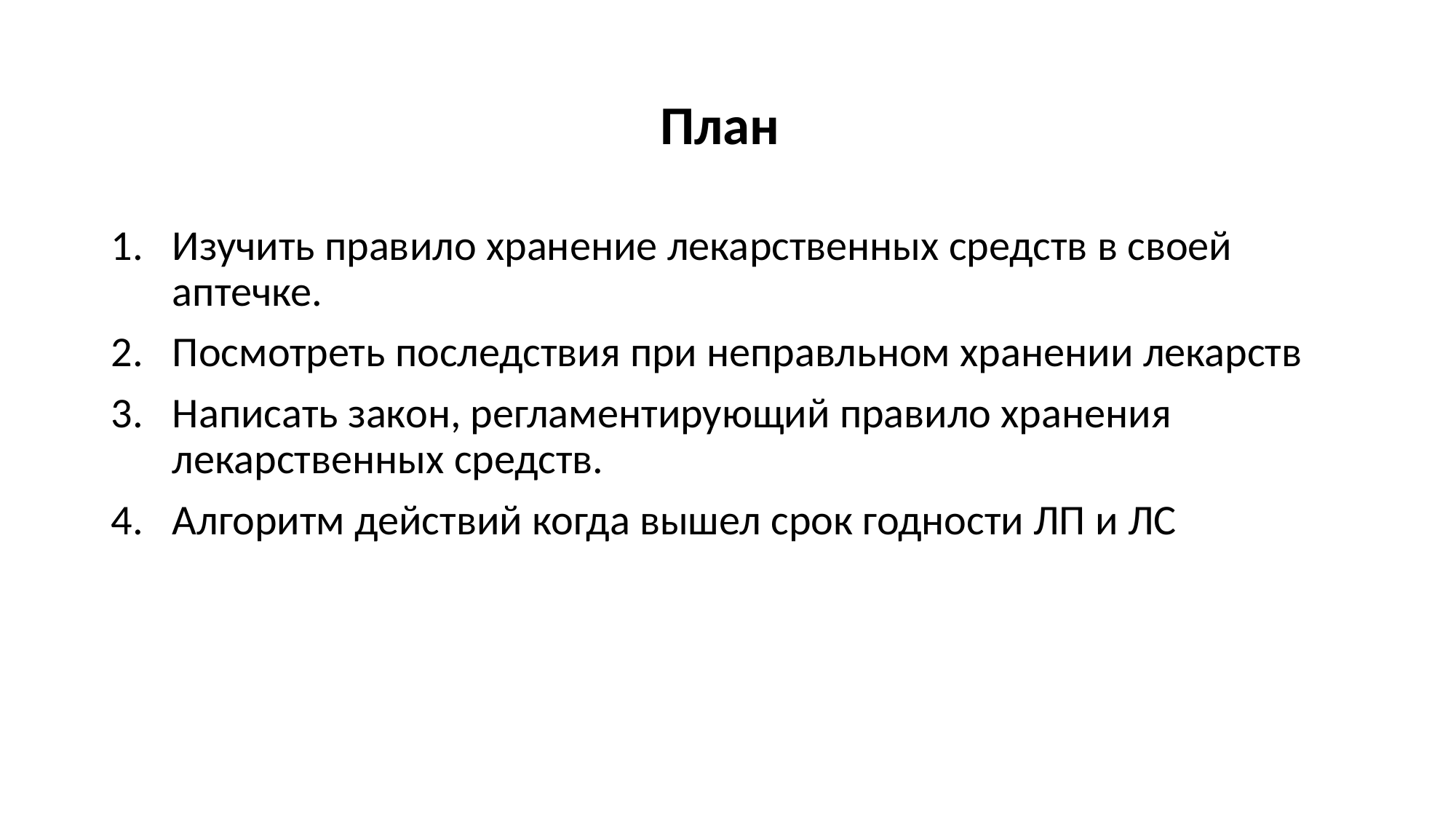

# План
Изучить правило хранение лекарственных средств в своей аптечке.
Посмотреть последствия при неправльном хранении лекарств
Написать закон, регламентирующий правило хранения лекарственных средств.
Алгоритм действий когда вышел срок годности ЛП и ЛС